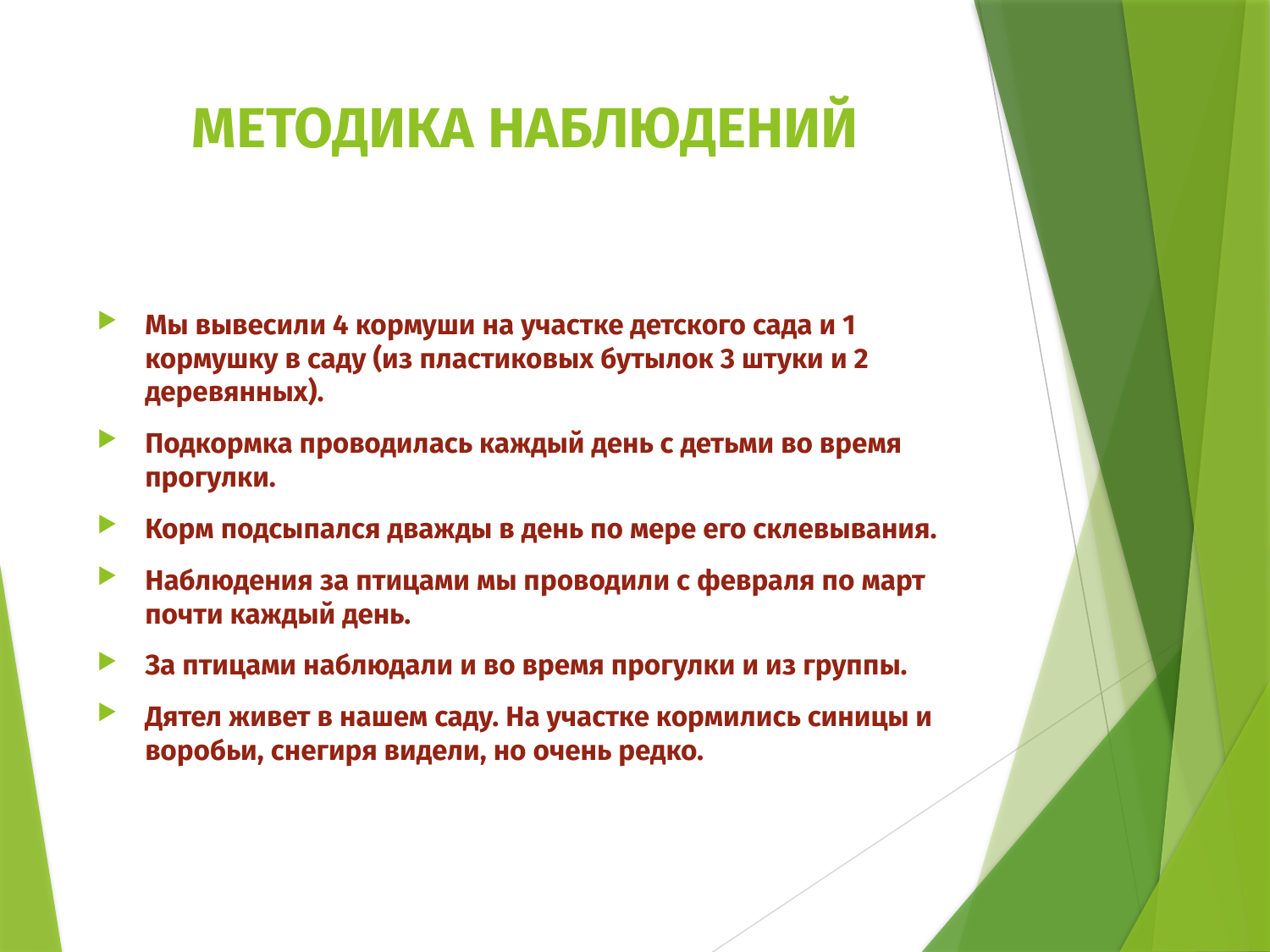

# МЕТОДИКА НАБЛЮДЕНИЙ
Мы вывесили 4 кормуши на участке детского сада и 1 кормушку в саду (из пластиковых бутылок 3 штуки и 2 деревянных).
Подкормка проводилась каждый день с детьми во время прогулки.
Корм подсыпался дважды в день по мере его склевывания.
Наблюдения за птицами мы проводили с февраля по март почти каждый день.
За птицами наблюдали и во время прогулки и из группы.
Дятел живет в нашем саду. На участке кормились синицы и воробьи, снегиря видели, но очень редко.